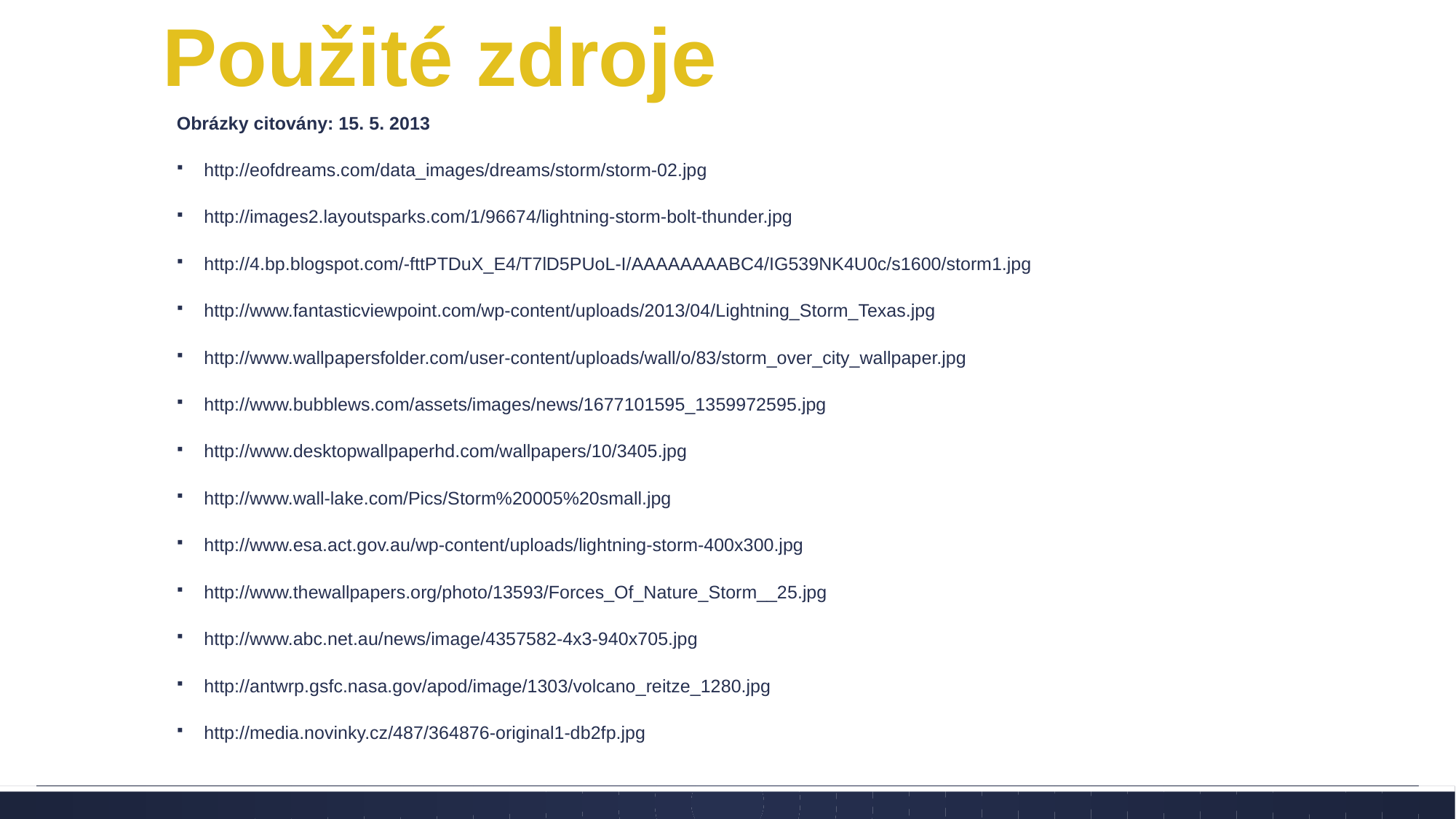

# Použité zdroje
Obrázky citovány: 15. 5. 2013
http://eofdreams.com/data_images/dreams/storm/storm-02.jpg
http://images2.layoutsparks.com/1/96674/lightning-storm-bolt-thunder.jpg
http://4.bp.blogspot.com/-fttPTDuX_E4/T7lD5PUoL-I/AAAAAAAABC4/IG539NK4U0c/s1600/storm1.jpg
http://www.fantasticviewpoint.com/wp-content/uploads/2013/04/Lightning_Storm_Texas.jpg
http://www.wallpapersfolder.com/user-content/uploads/wall/o/83/storm_over_city_wallpaper.jpg
http://www.bubblews.com/assets/images/news/1677101595_1359972595.jpg
http://www.desktopwallpaperhd.com/wallpapers/10/3405.jpg
http://www.wall-lake.com/Pics/Storm%20005%20small.jpg
http://www.esa.act.gov.au/wp-content/uploads/lightning-storm-400x300.jpg
http://www.thewallpapers.org/photo/13593/Forces_Of_Nature_Storm__25.jpg
http://www.abc.net.au/news/image/4357582-4x3-940x705.jpg
http://antwrp.gsfc.nasa.gov/apod/image/1303/volcano_reitze_1280.jpg
http://media.novinky.cz/487/364876-original1-db2fp.jpg